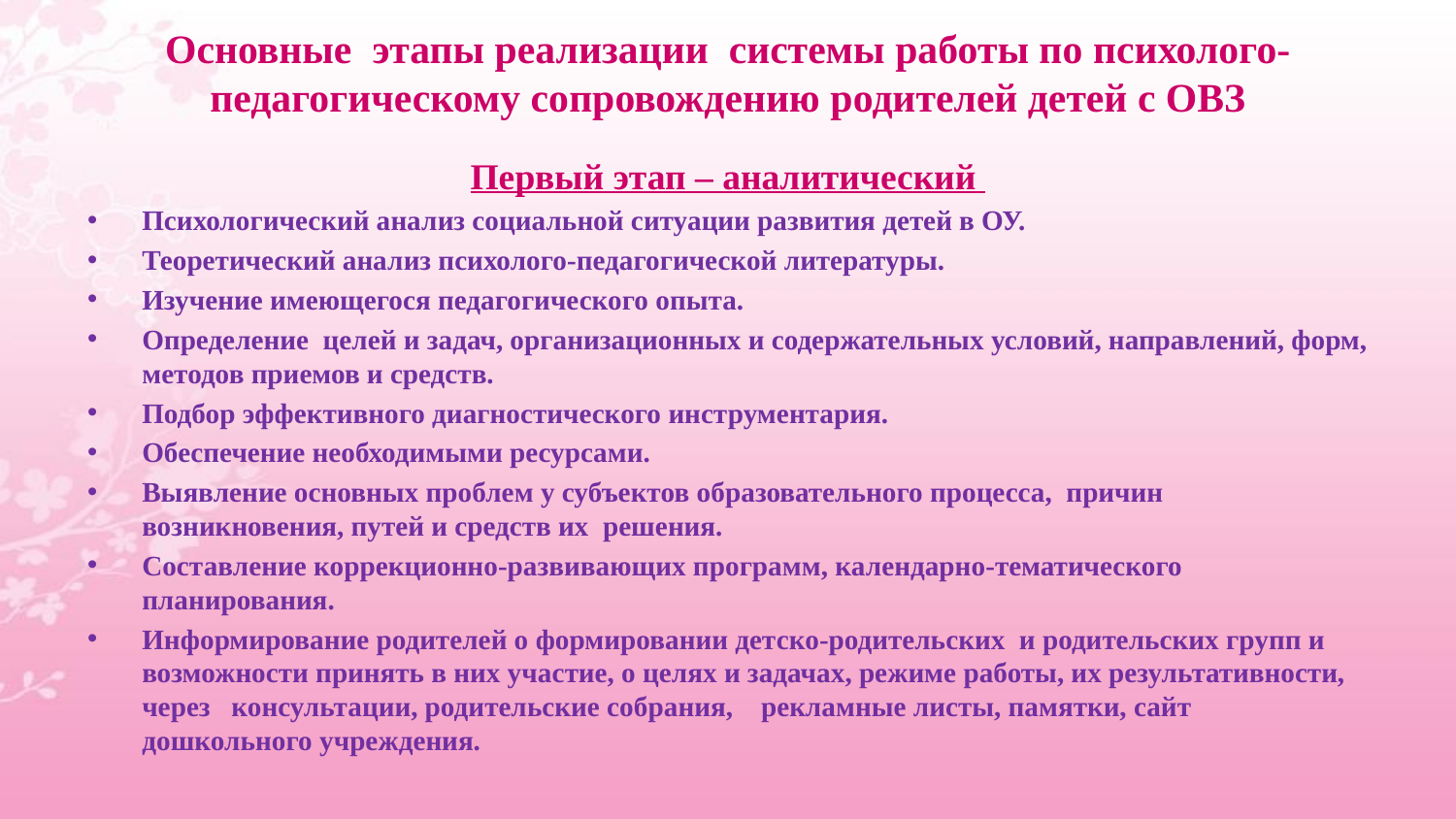

# Основные  этапы реализации  системы работы по психолого-педагогическому сопровождению родителей детей с ОВЗ
Первый этап – аналитический
Психологический анализ социальной ситуации развития детей в ОУ.
Теоретический анализ психолого-педагогической литературы.
Изучение имеющегося педагогического опыта.
Определение  целей и задач, организационных и содержательных условий, направлений, форм, методов приемов и средств.
Подбор эффективного диагностического инструментария.
Обеспечение необходимыми ресурсами.
Выявление основных проблем у субъектов образовательного процесса,  причин  возникновения, путей и средств их  решения.
Составление коррекционно-развивающих программ, календарно-тематического планирования.
Информирование родителей о формировании детско-родительских  и родительских групп и возможности принять в них участие, о целях и задачах, режиме работы, их результативности, через   консультации, родительские собрания,    рекламные листы, памятки, сайт дошкольного учреждения.